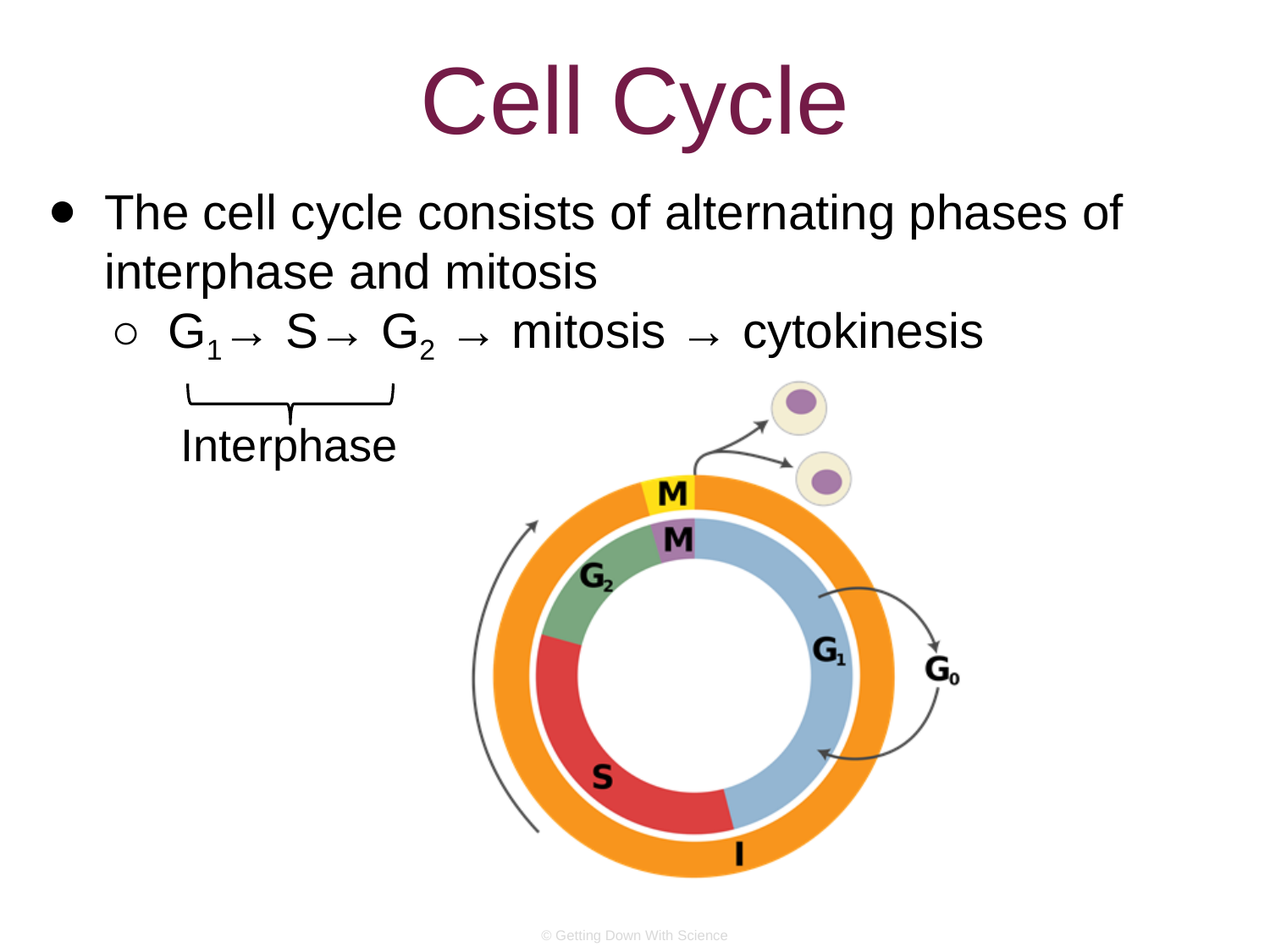

# Cell Cycle
The cell cycle consists of alternating phases of interphase and mitosis
G1→ S→ G2 → mitosis → cytokinesis

Interphase